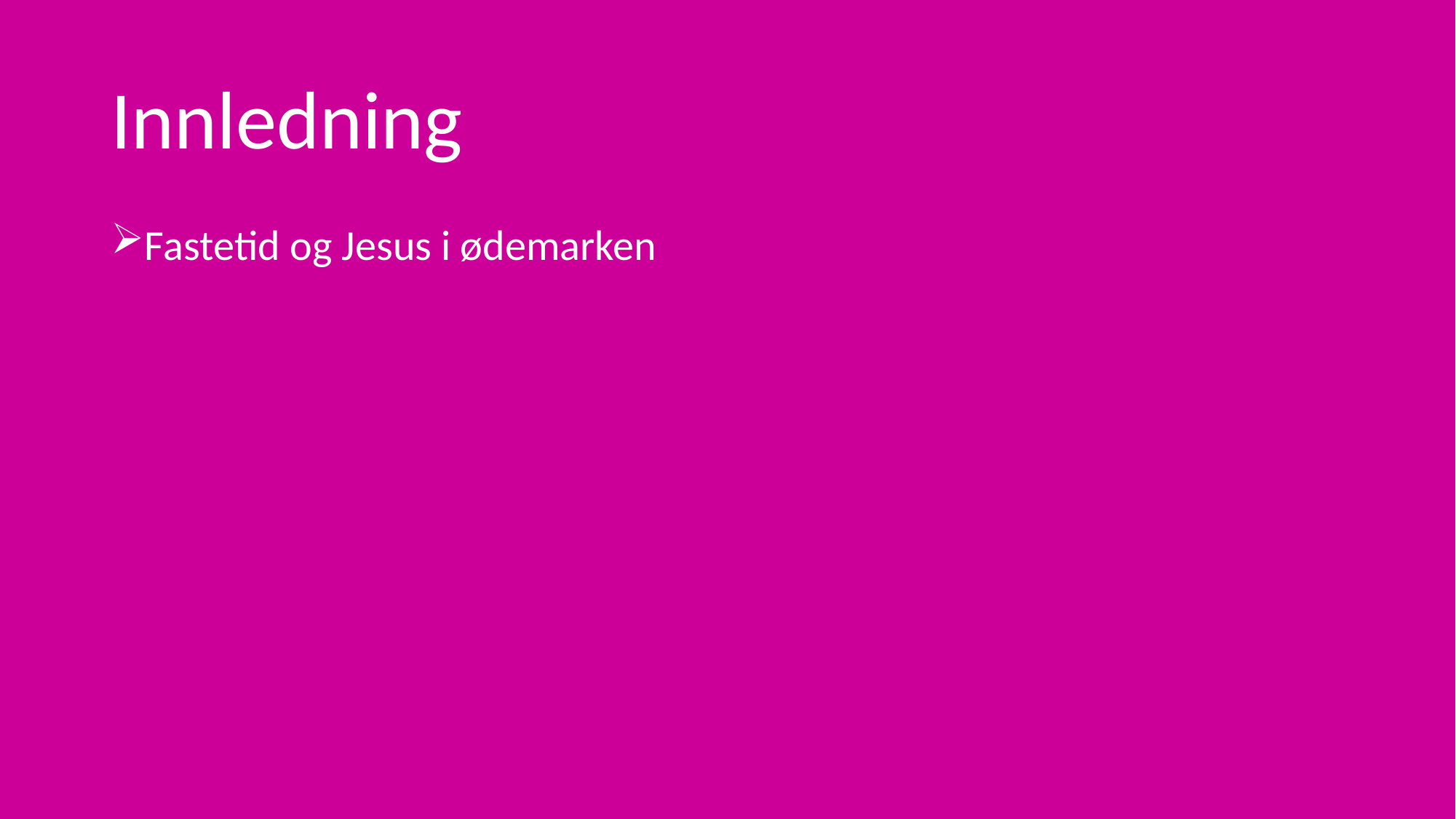

# Innledning
Fastetid og Jesus i ødemarken